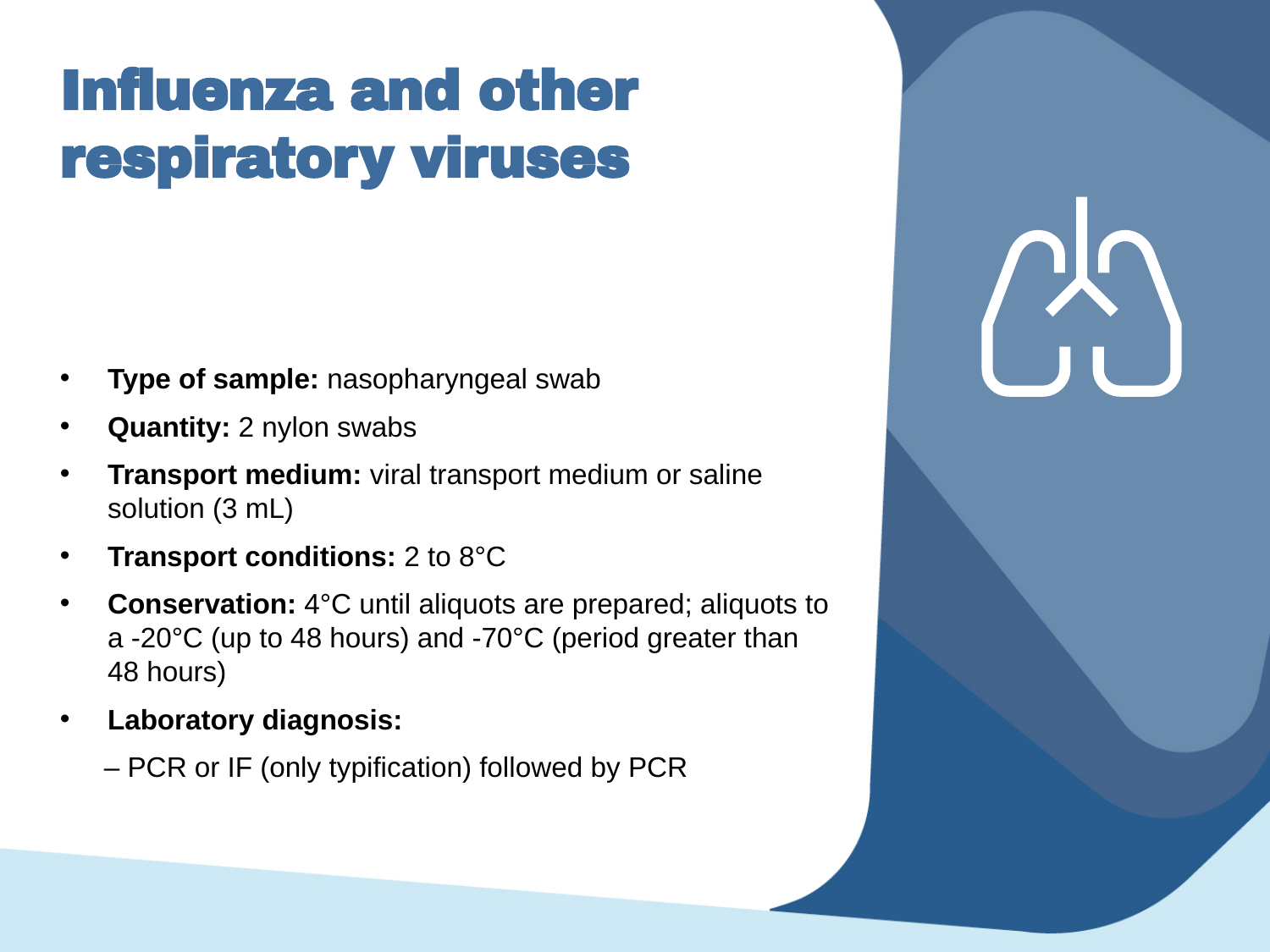

Influenza and other respiratory viruses

Type of sample: nasopharyngeal swab
Quantity: 2 nylon swabs
Transport medium: viral transport medium or saline solution (3 mL)
Transport conditions: 2 to 8°C
Conservation: 4°C until aliquots are prepared; aliquots to a -20°C (up to 48 hours) and -70°C (period greater than 48 hours)
Laboratory diagnosis:
– PCR or IF (only typification) followed by PCR